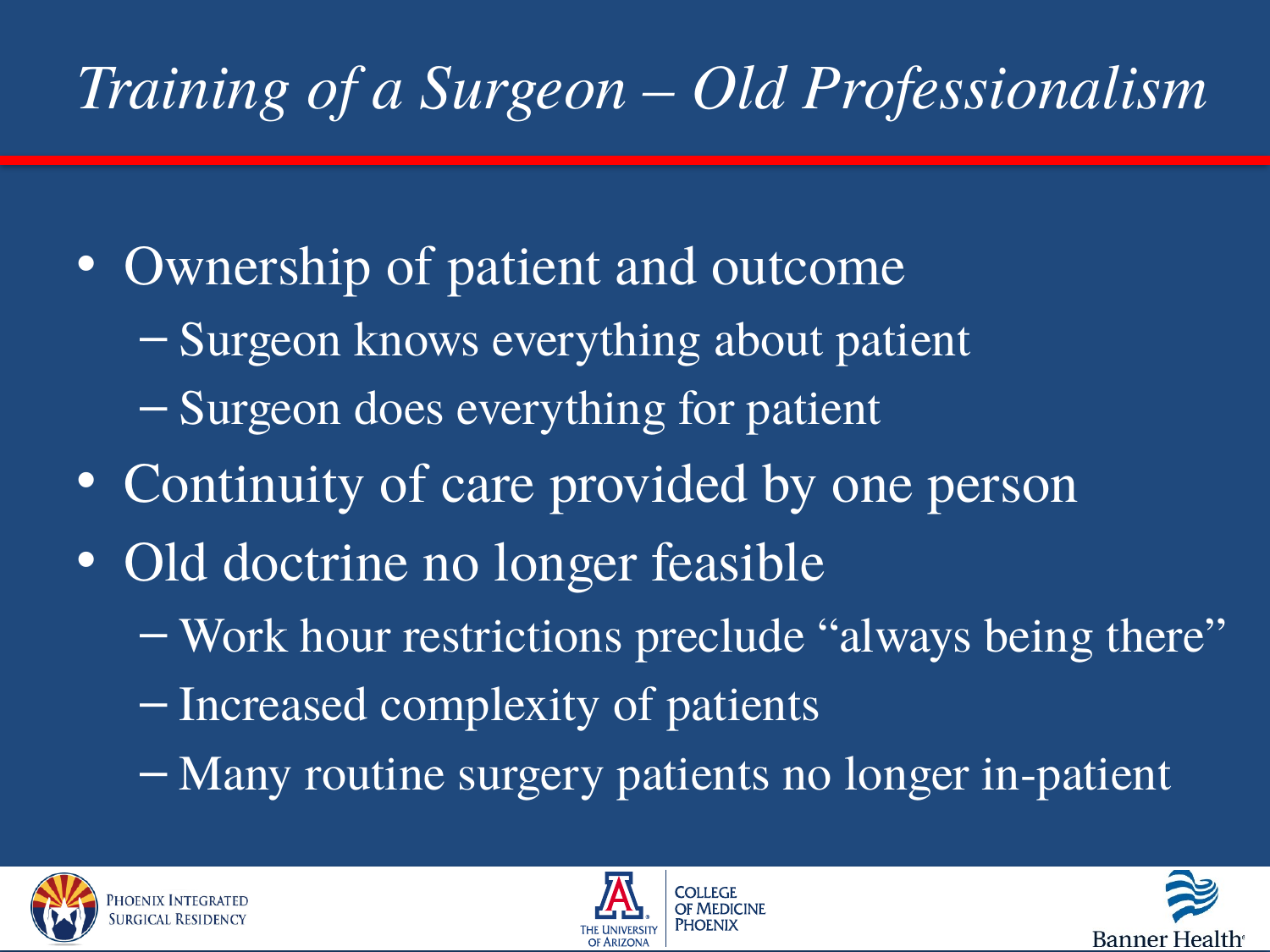

# Training of a Surgeon – Old Professionalism
Ownership of patient and outcome
Surgeon knows everything about patient
Surgeon does everything for patient
Continuity of care provided by one person
Old doctrine no longer feasible
Work hour restrictions preclude “always being there”
Increased complexity of patients
Many routine surgery patients no longer in-patient